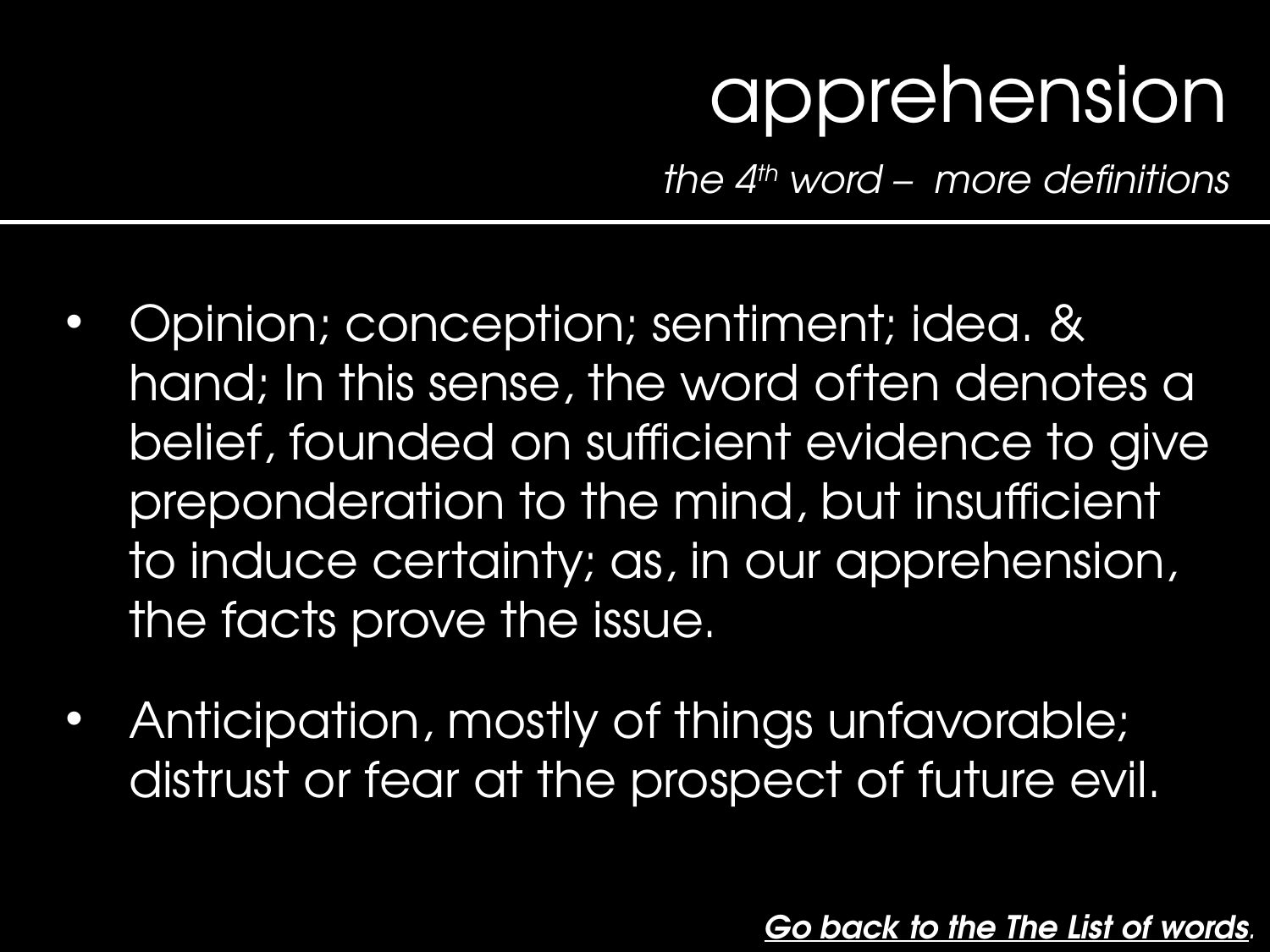

apprehension
the 4th word –  more definitions
Opinion; conception; sentiment; idea. & hand; In this sense, the word often denotes a belief, founded on sufficient evidence to give preponderation to the mind, but insufficient to induce certainty; as, in our apprehension, the facts prove the issue.
Anticipation, mostly of things unfavorable; distrust or fear at the prospect of future evil.
Go back to the The List of words.